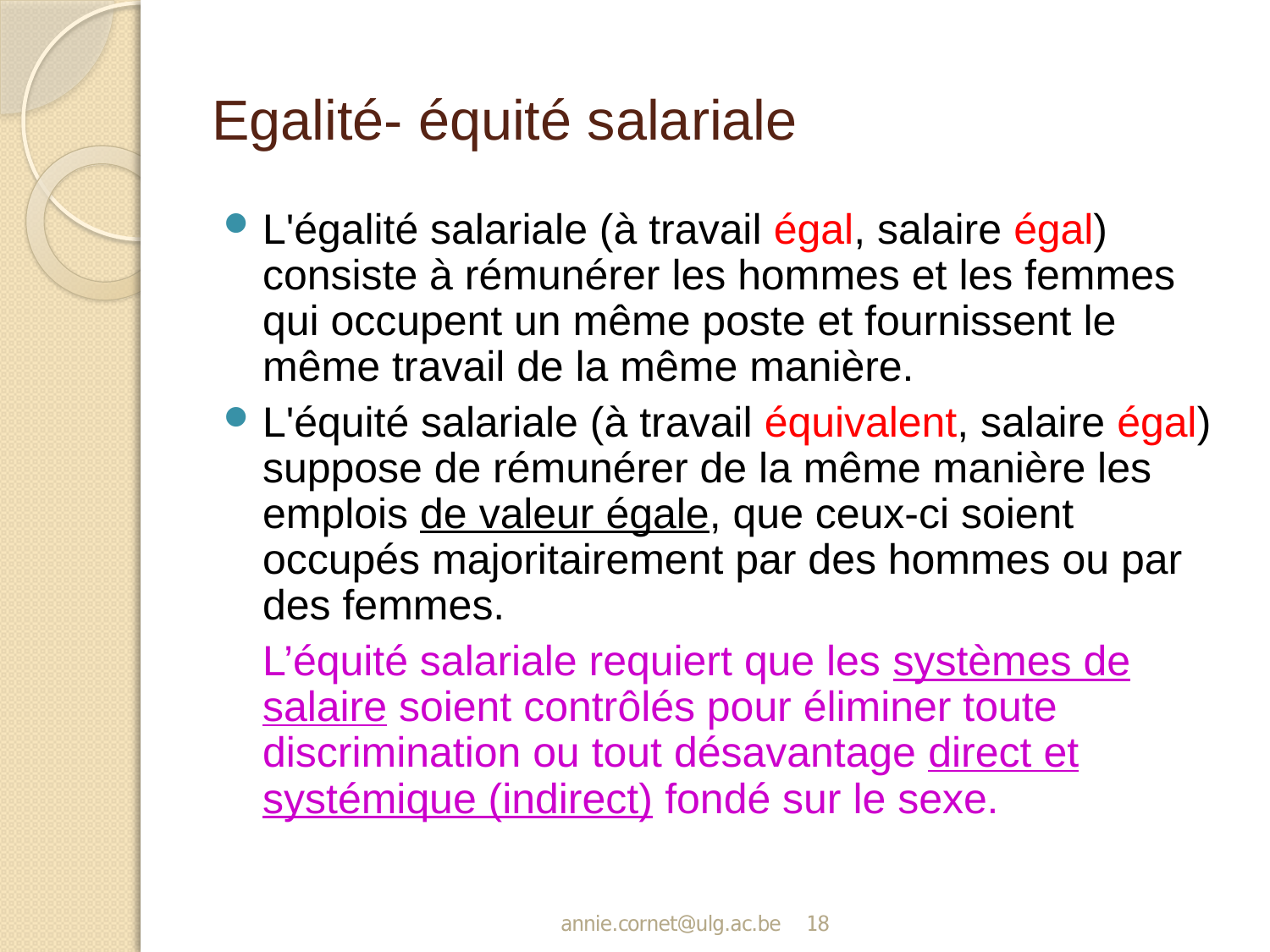

# Egalité- équité salariale
L'égalité salariale (à travail égal, salaire égal) consiste à rémunérer les hommes et les femmes qui occupent un même poste et fournissent le même travail de la même manière.
L'équité salariale (à travail équivalent, salaire égal) suppose de rémunérer de la même manière les emplois de valeur égale, que ceux-ci soient occupés majoritairement par des hommes ou par des femmes.
	L’équité salariale requiert que les systèmes de salaire soient contrôlés pour éliminer toute discrimination ou tout désavantage direct et systémique (indirect) fondé sur le sexe.
annie.cornet@ulg.ac.be
18